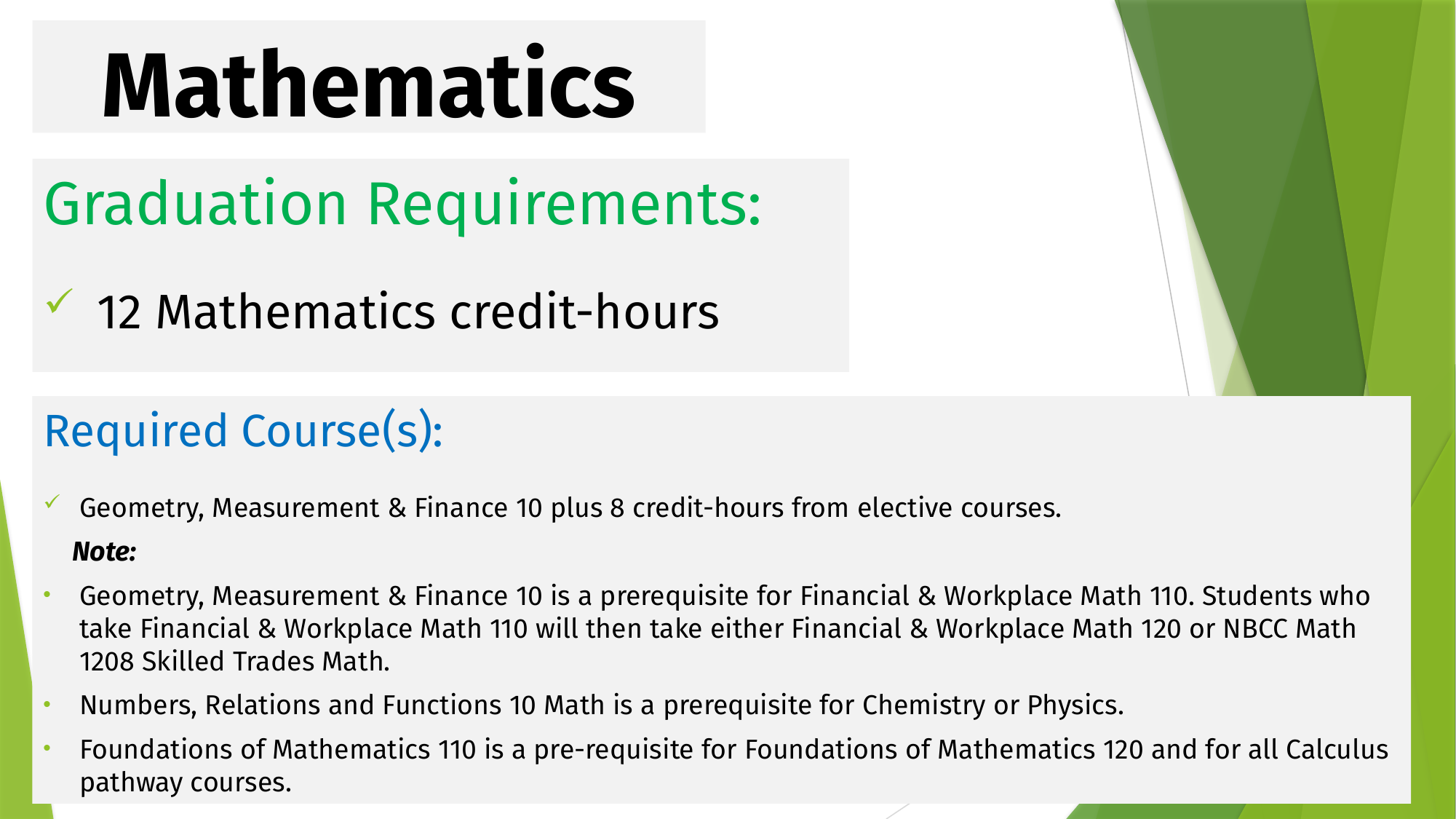

# Mathematics
Graduation Requirements:

 12 Mathematics credit-hours

Required Course(s):

Geometry, Measurement & Finance 10 plus 8 credit-hours from elective courses.
    Note:
Geometry, Measurement & Finance 10 is a prerequisite for Financial & Workplace Math 110. Students who take Financial & Workplace Math 110 will then take either Financial & Workplace Math 120 or NBCC Math 1208 Skilled Trades Math.
Numbers, Relations and Functions 10 Math is a prerequisite for Chemistry or Physics.
Foundations of Mathematics 110 is a pre-requisite for Foundations of Mathematics 120 and for all Calculus pathway courses.